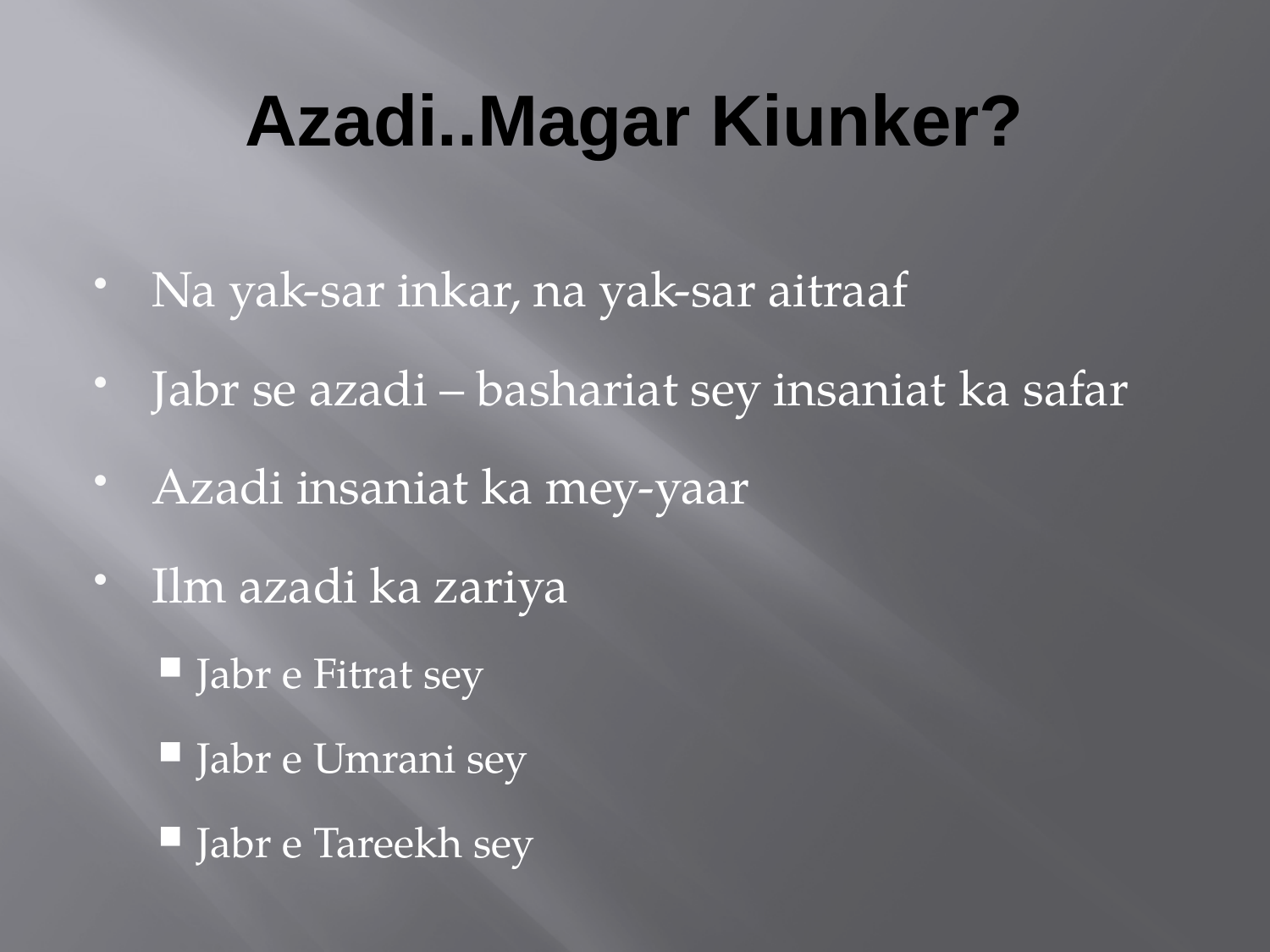

# Azadi..Magar Kiunker?
Na yak-sar inkar, na yak-sar aitraaf
Jabr se azadi – bashariat sey insaniat ka safar
Azadi insaniat ka mey-yaar
Ilm azadi ka zariya
Jabr e Fitrat sey
Jabr e Umrani sey
Jabr e Tareekh sey